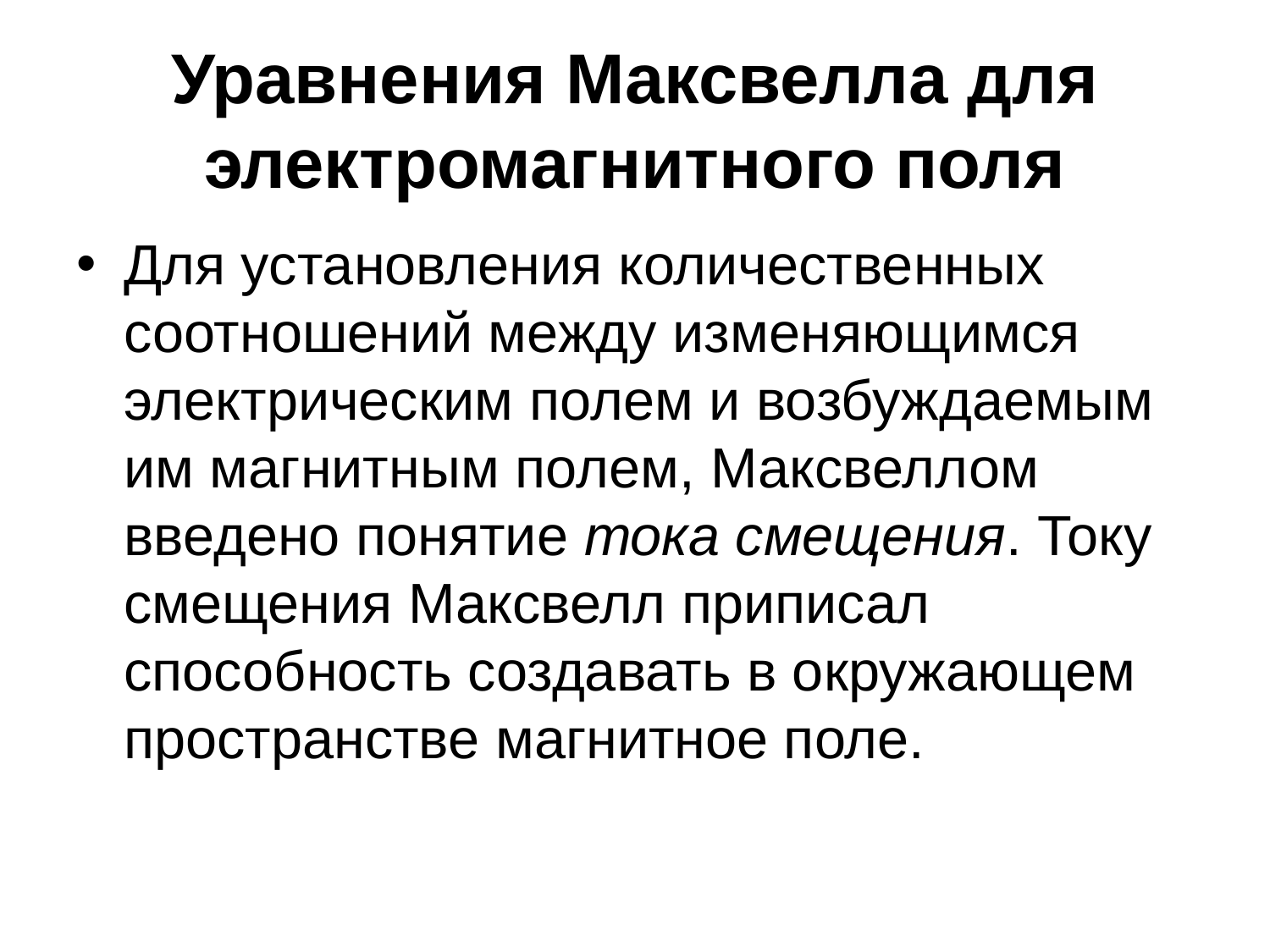

# Уравнения Максвелла для электромагнитного поля
Для установления количественных соотношений между изменяющимся электрическим полем и возбуждаемым им магнитным полем, Максвеллом введено понятие тока смещения. Току смещения Максвелл приписал способность создавать в окружающем пространстве магнитное поле.